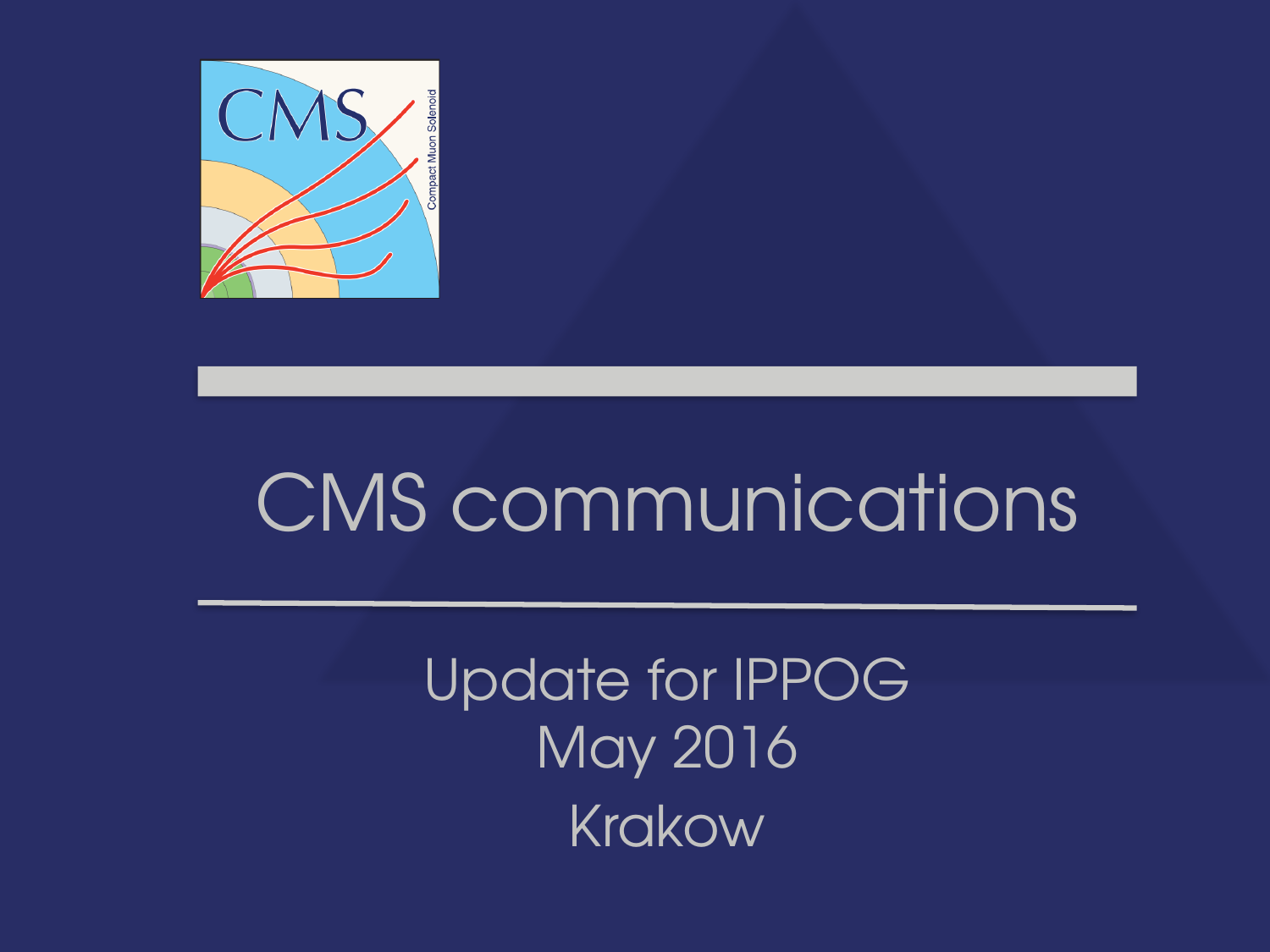

# CMS communications
Update for IPPOG
May 2016
Krakow